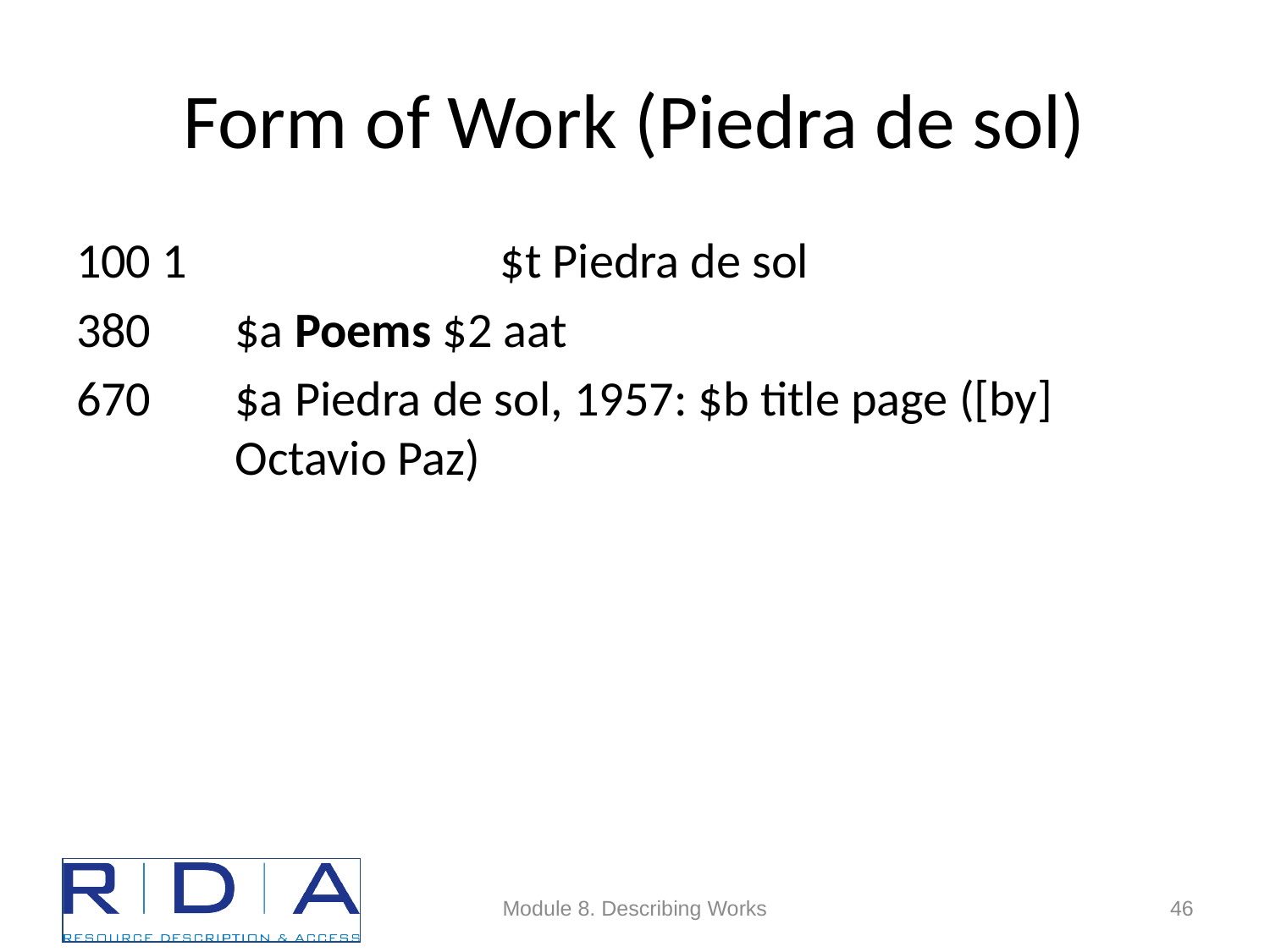

# Form of Work (Piedra de sol)
100 1  			 $t Piedra de sol
380	$a Poems $2 aat
670	$a Piedra de sol, 1957: $b title page ([by] Octavio Paz)
Module 8. Describing Works
46